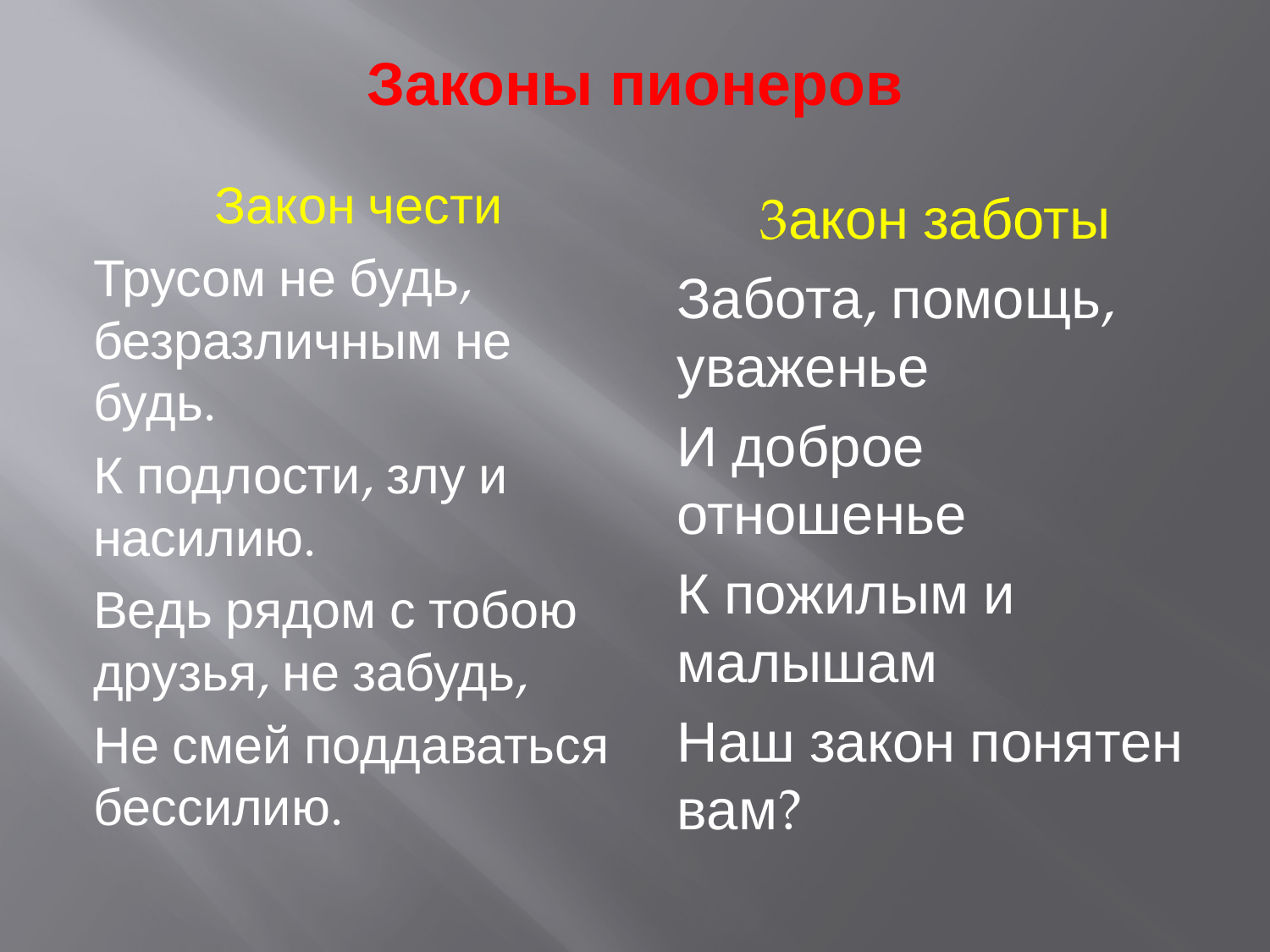

# Законы пионеров
 Закон чести
Трусом не будь, безразличным не будь.
К подлости, злу и насилию.
Ведь рядом с тобою друзья, не забудь,
Не смей поддаваться бессилию.

3акон заботы
Забота, помощь, уваженье
И доброе отношенье
К пожилым и малышам
Наш закон понятен вам?